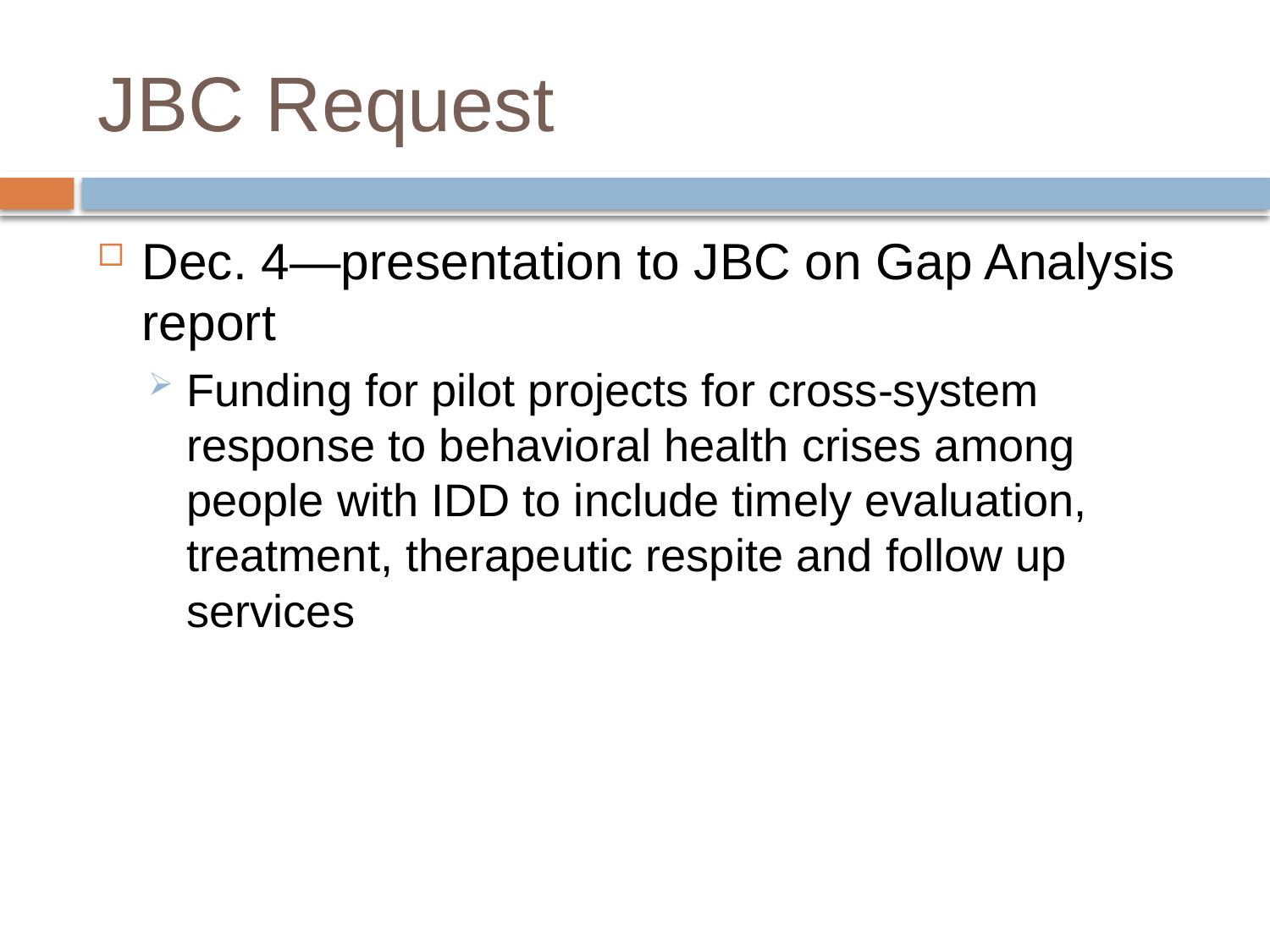

# JBC Request
Dec. 4—presentation to JBC on Gap Analysis report
Funding for pilot projects for cross-system response to behavioral health crises among people with IDD to include timely evaluation, treatment, therapeutic respite and follow up services